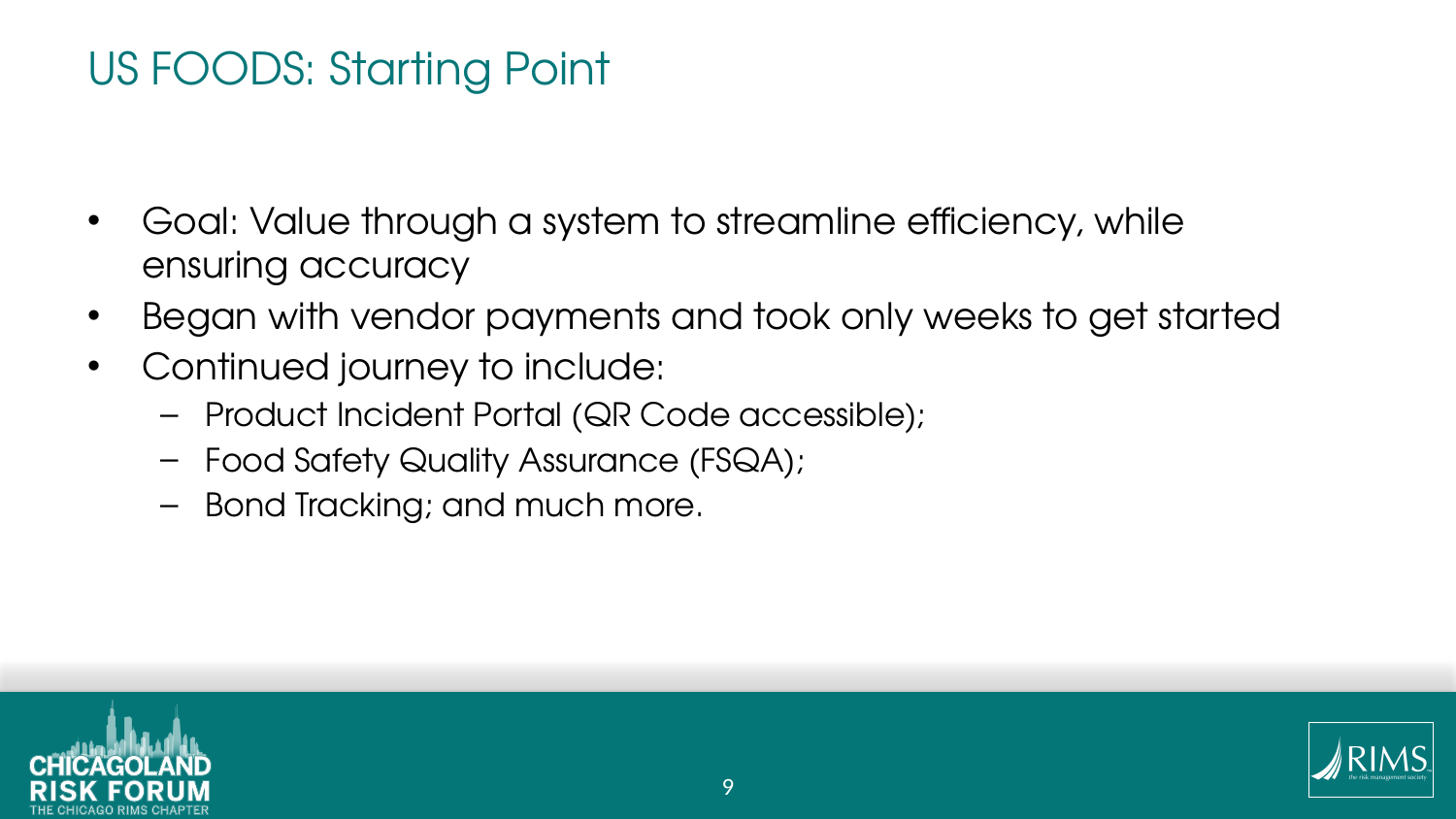

# US FOODS: Starting Point
Goal: Value through a system to streamline efficiency, while ensuring accuracy
Began with vendor payments and took only weeks to get started
Continued journey to include:
Product Incident Portal (QR Code accessible);
Food Safety Quality Assurance (FSQA);
Bond Tracking; and much more.